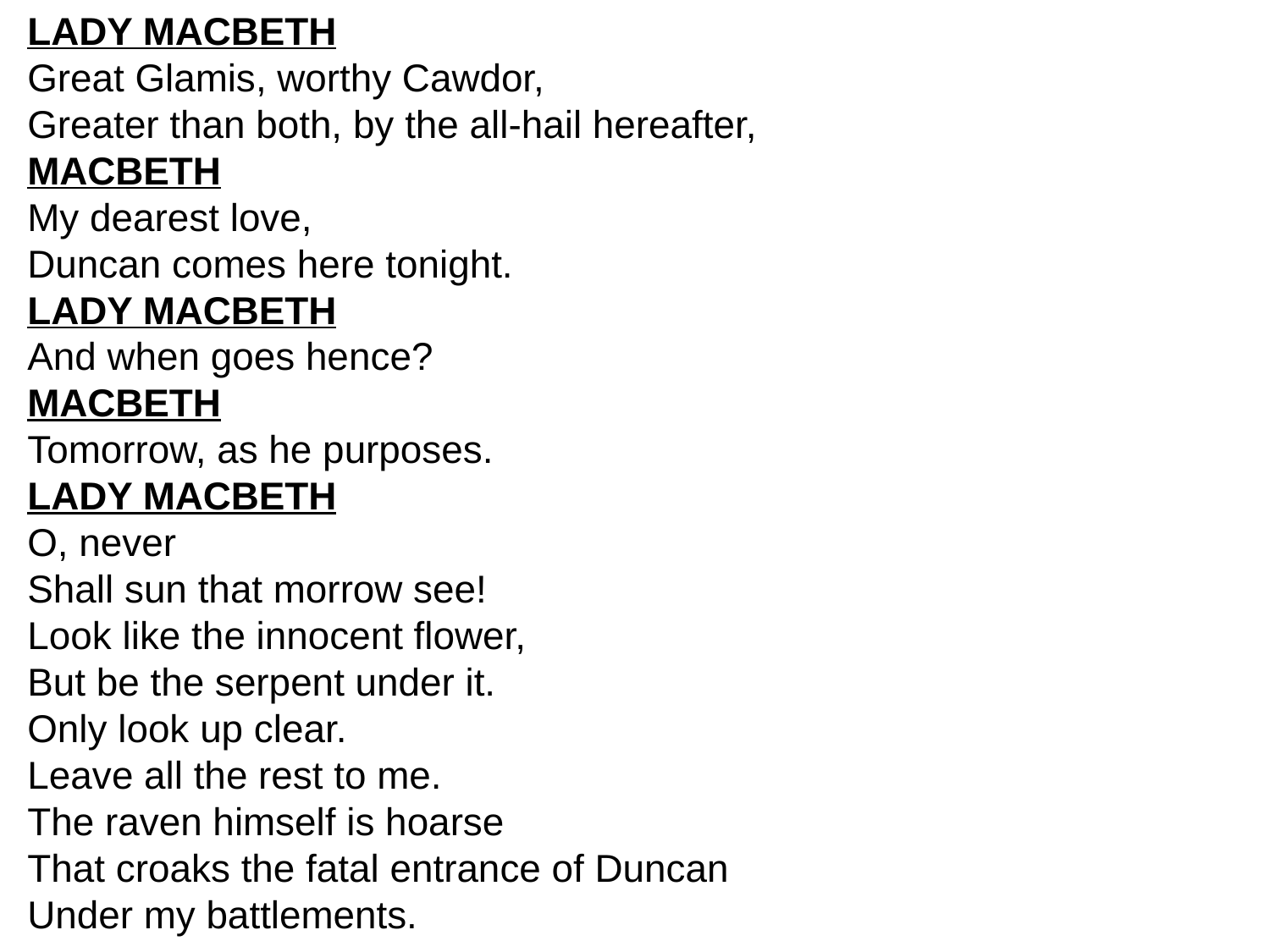

LADY MACBETH
Great Glamis, worthy Cawdor,
Greater than both, by the all-hail hereafter,
MACBETH
My dearest love,
Duncan comes here tonight.
LADY MACBETH
And when goes hence?
MACBETH
Tomorrow, as he purposes.
LADY MACBETH
O, never
Shall sun that morrow see!
Look like the innocent flower,
But be the serpent under it.
Only look up clear.
Leave all the rest to me.
The raven himself is hoarse
That croaks the fatal entrance of Duncan
Under my battlements.